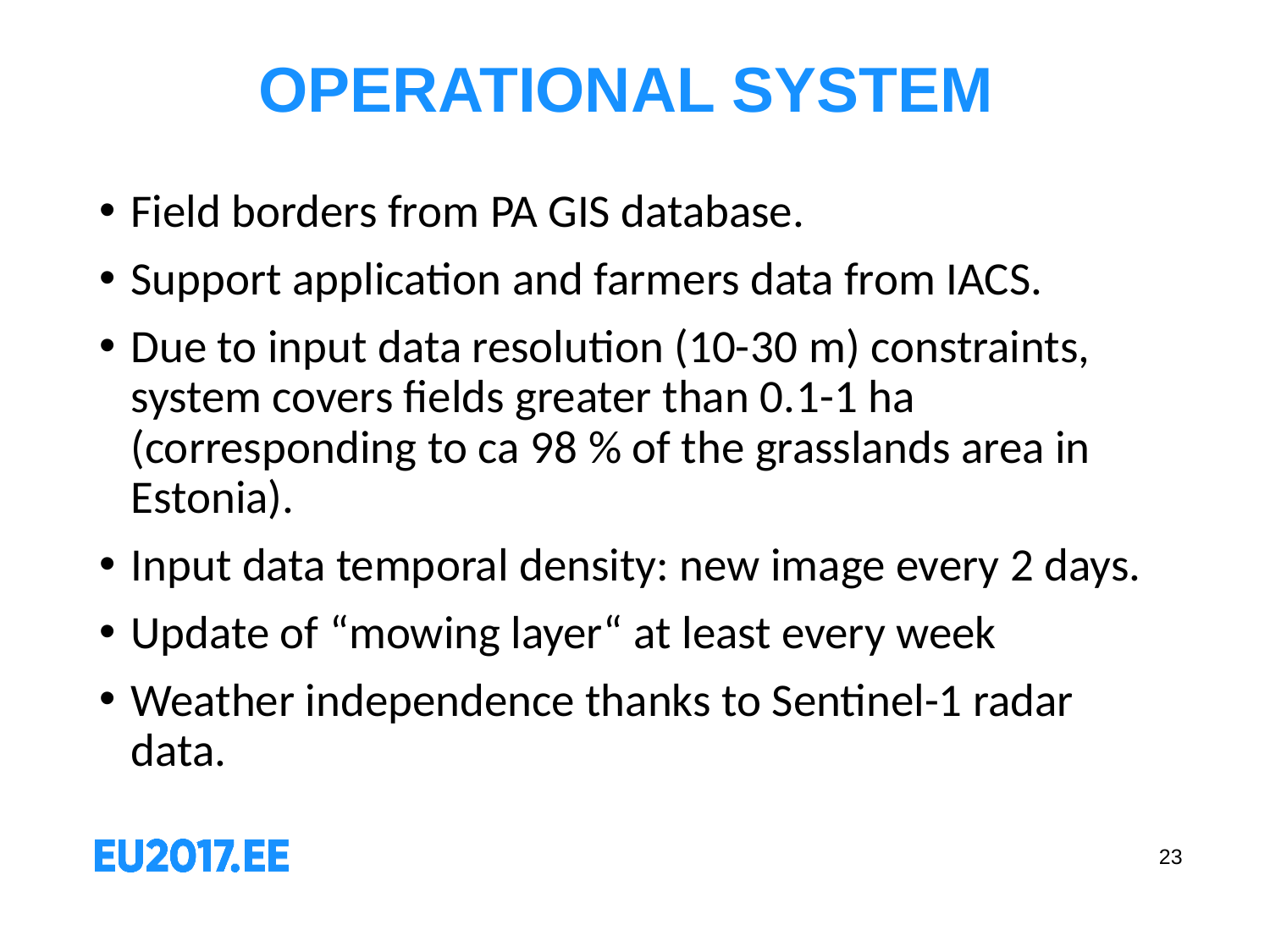

# OPERATIONAL SYSTEM
Field borders from PA GIS database.
Support application and farmers data from IACS.
Due to input data resolution (10-30 m) constraints, system covers fields greater than 0.1-1 ha (corresponding to ca 98 % of the grasslands area in Estonia).
Input data temporal density: new image every 2 days.
Update of “mowing layer“ at least every week
Weather independence thanks to Sentinel-1 radar data.